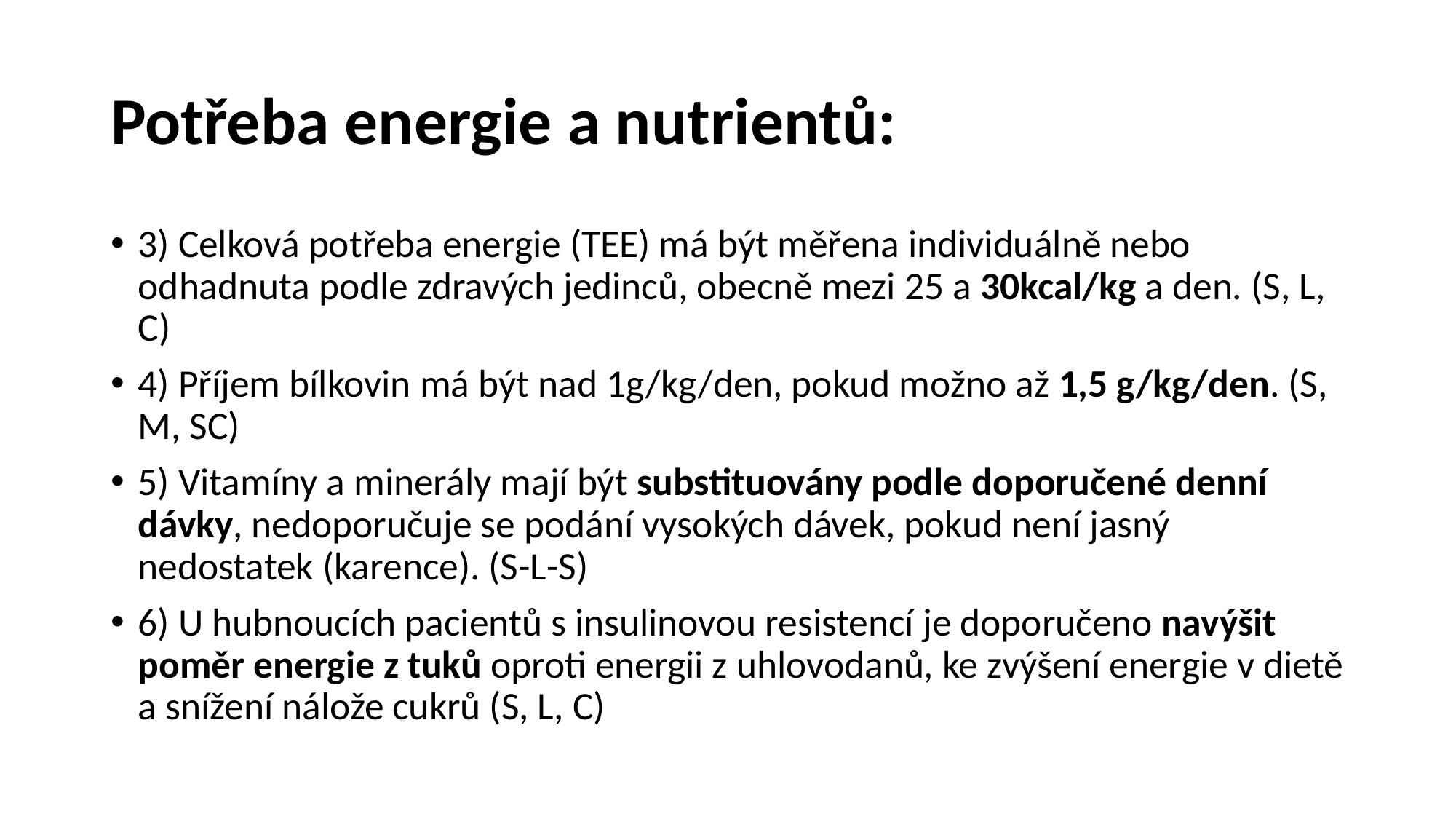

# Potřeba energie a nutrientů:
3) Celková potřeba energie (TEE) má být měřena individuálně nebo odhadnuta podle zdravých jedinců, obecně mezi 25 a 30kcal/kg a den. (S, L, C)
4) Příjem bílkovin má být nad 1g/kg/den, pokud možno až 1,5 g/kg/den. (S, M, SC)
5) Vitamíny a minerály mají být substituovány podle doporučené denní dávky, nedoporučuje se podání vysokých dávek, pokud není jasný nedostatek (karence). (S-L-S)
6) U hubnoucích pacientů s insulinovou resistencí je doporučeno navýšit poměr energie z tuků oproti energii z uhlovodanů, ke zvýšení energie v dietě a snížení nálože cukrů (S, L, C)